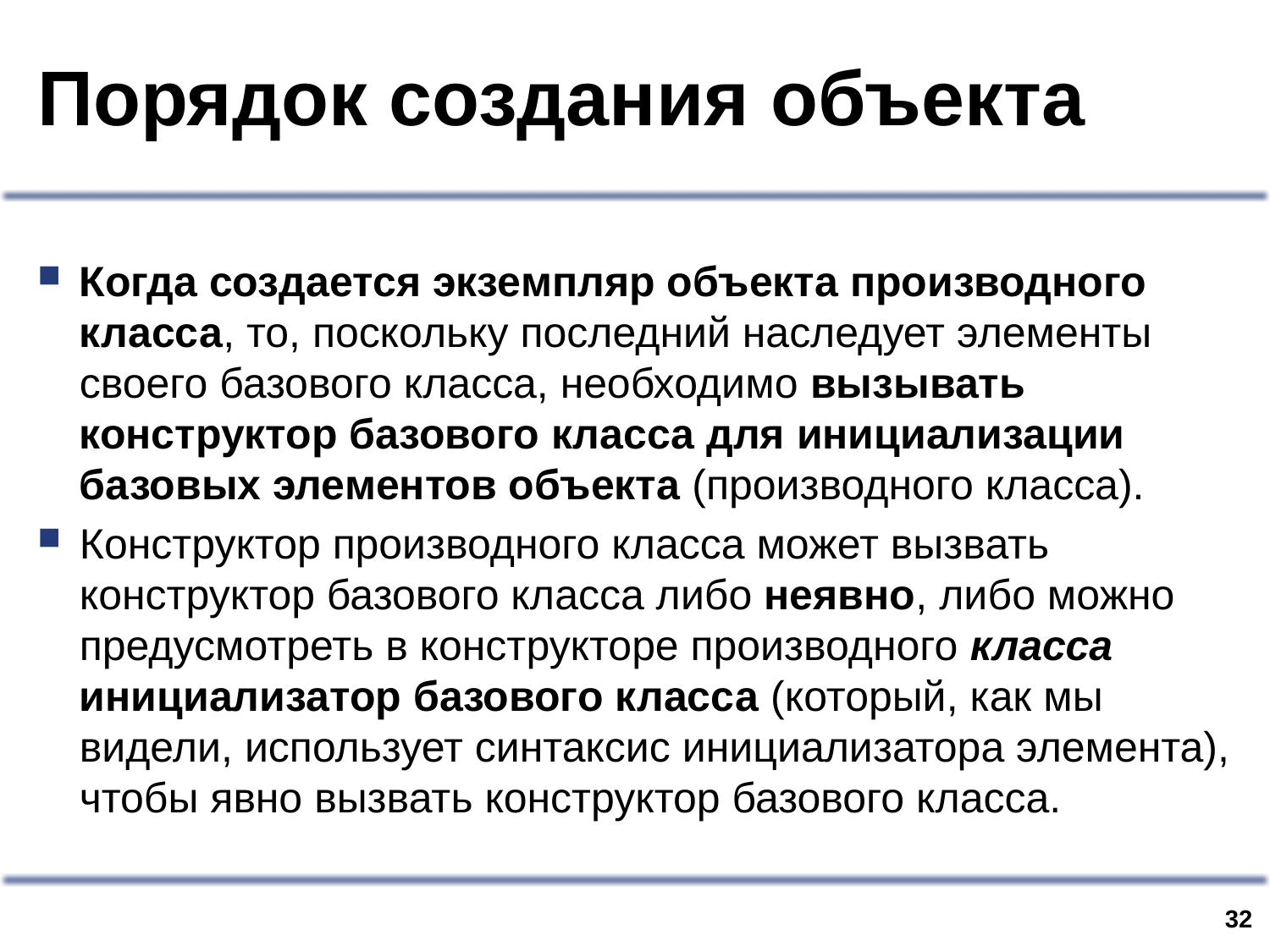

# Порядок создания объекта
Когда создается экземпляр объекта производного класса, то, поскольку последний наследует элементы своего базового класса, необходимо вызывать конструктор базового класса для инициализации базовых элементов объекта (производного класса).
Конструктор производного класса может вызвать конструктор базового класса либо неявно, либо можно предусмотреть в конструкторе производного класса инициализатор базового класса (который, как мы видели, использует синтаксис инициализатора элемента), чтобы явно вызвать конструктор базового класса.
32